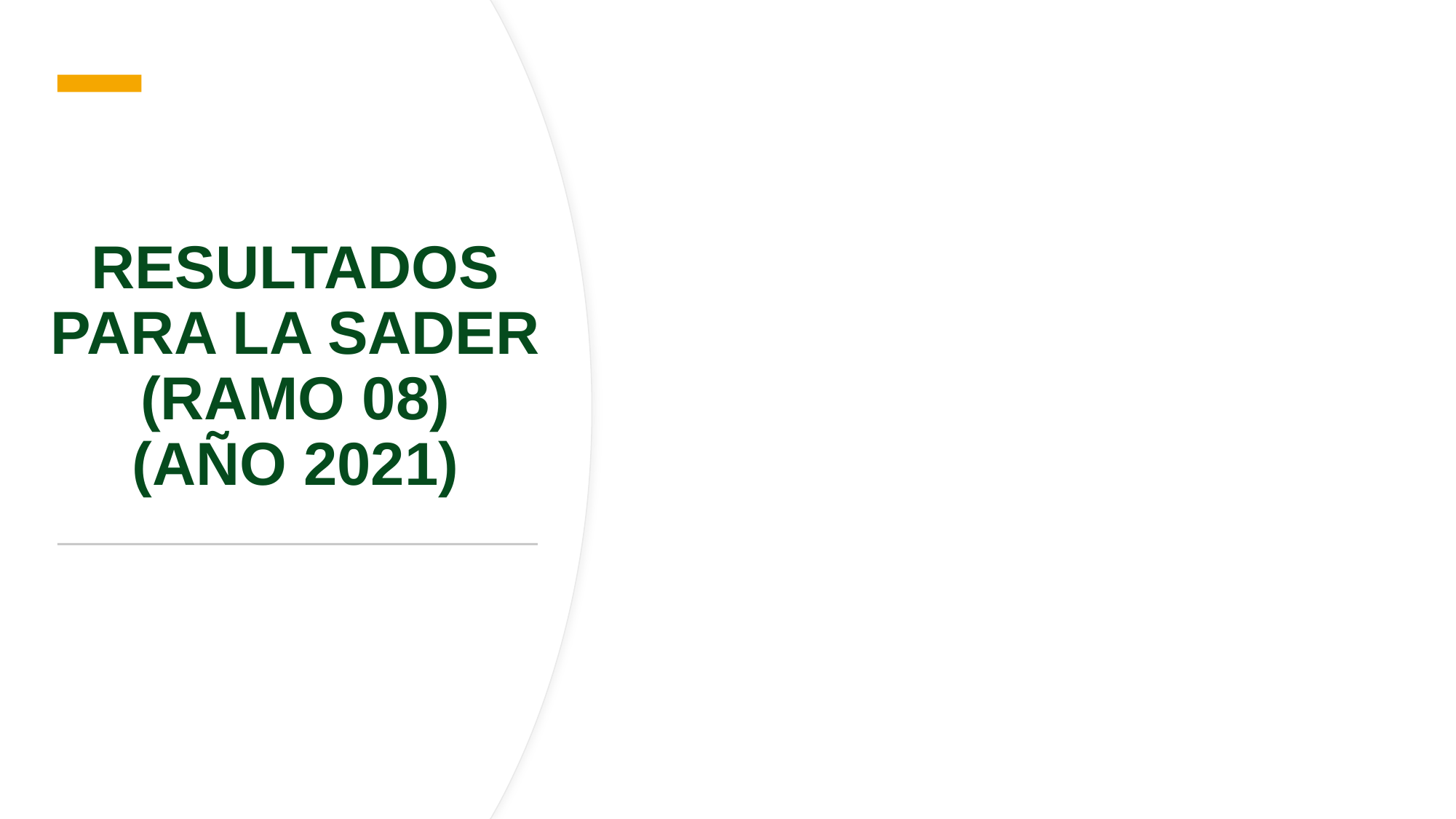

# RESULTADOS PARA LA SADER (RAMO 08) (AÑO 2021)